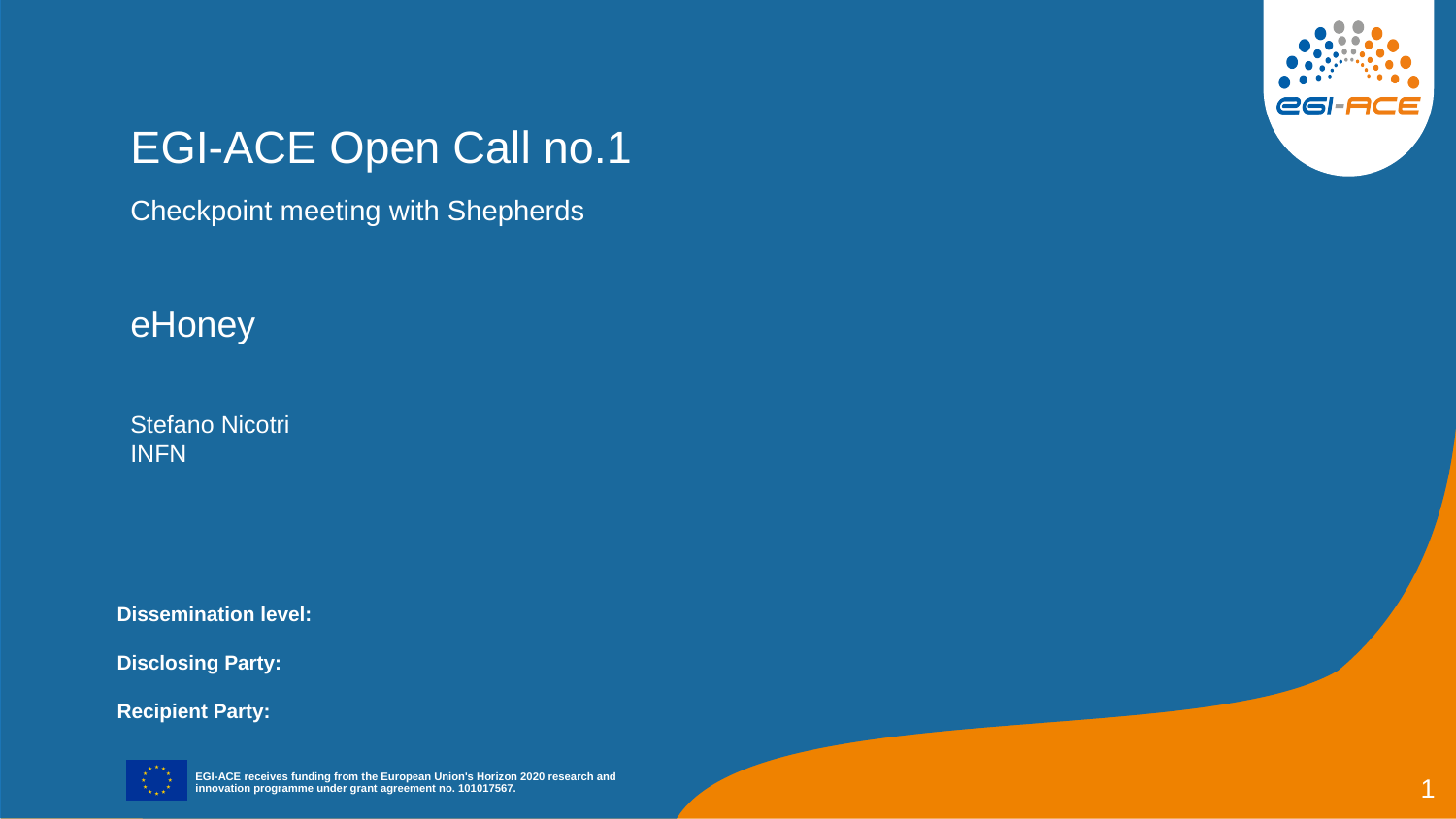

EGI-ACE Open Call no.1
Checkpoint meeting with Shepherds
eHoney
Stefano Nicotri
INFN

1